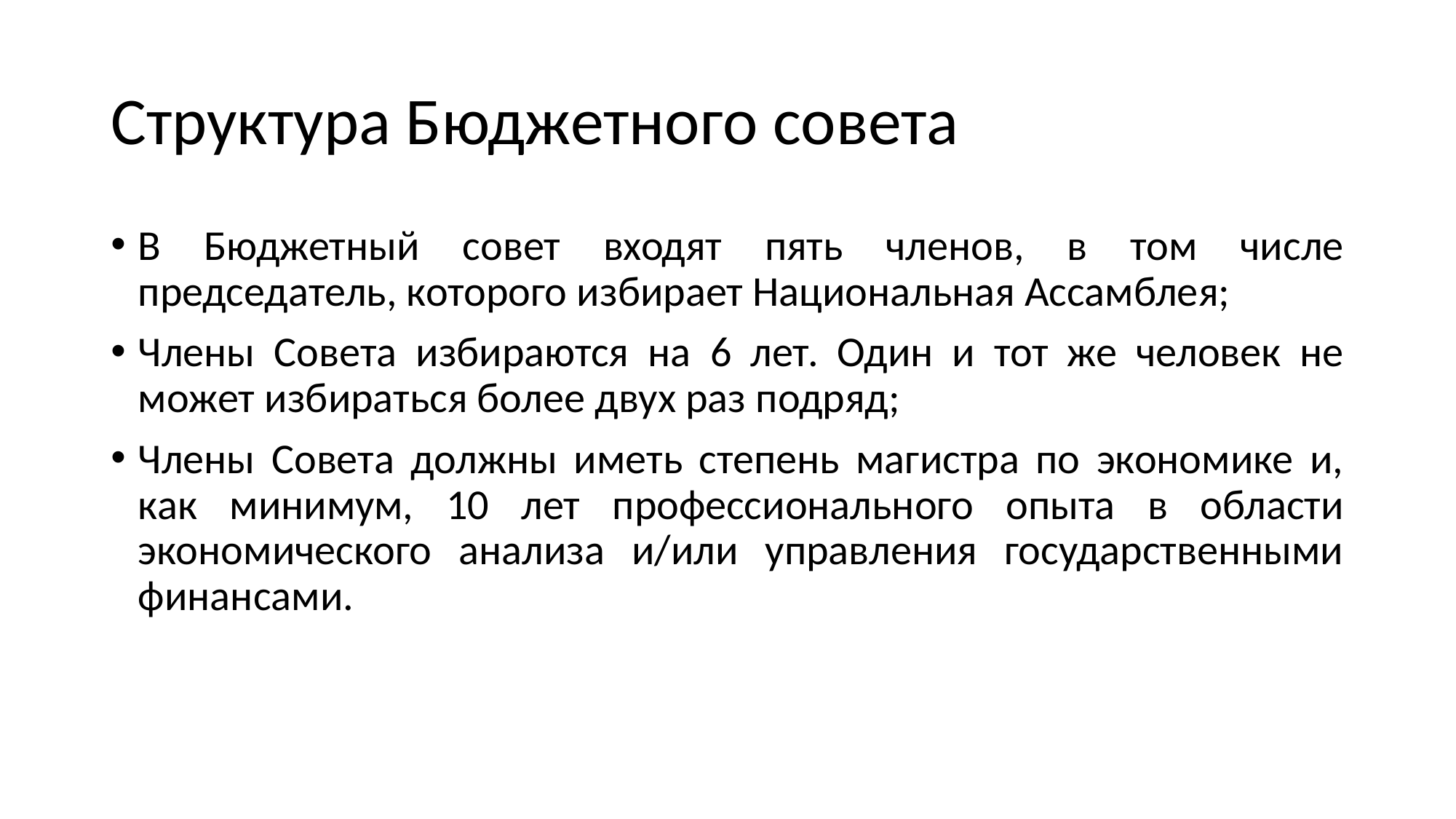

# Структура Бюджетного совета
В Бюджетный совет входят пять членов, в том числе председатель, которого избирает Национальная Ассамблея;
Члены Совета избираются на 6 лет. Один и тот же человек не может избираться более двух раз подряд;
Члены Совета должны иметь степень магистра по экономике и, как минимум, 10 лет профессионального опыта в области экономического анализа и/или управления государственными финансами.